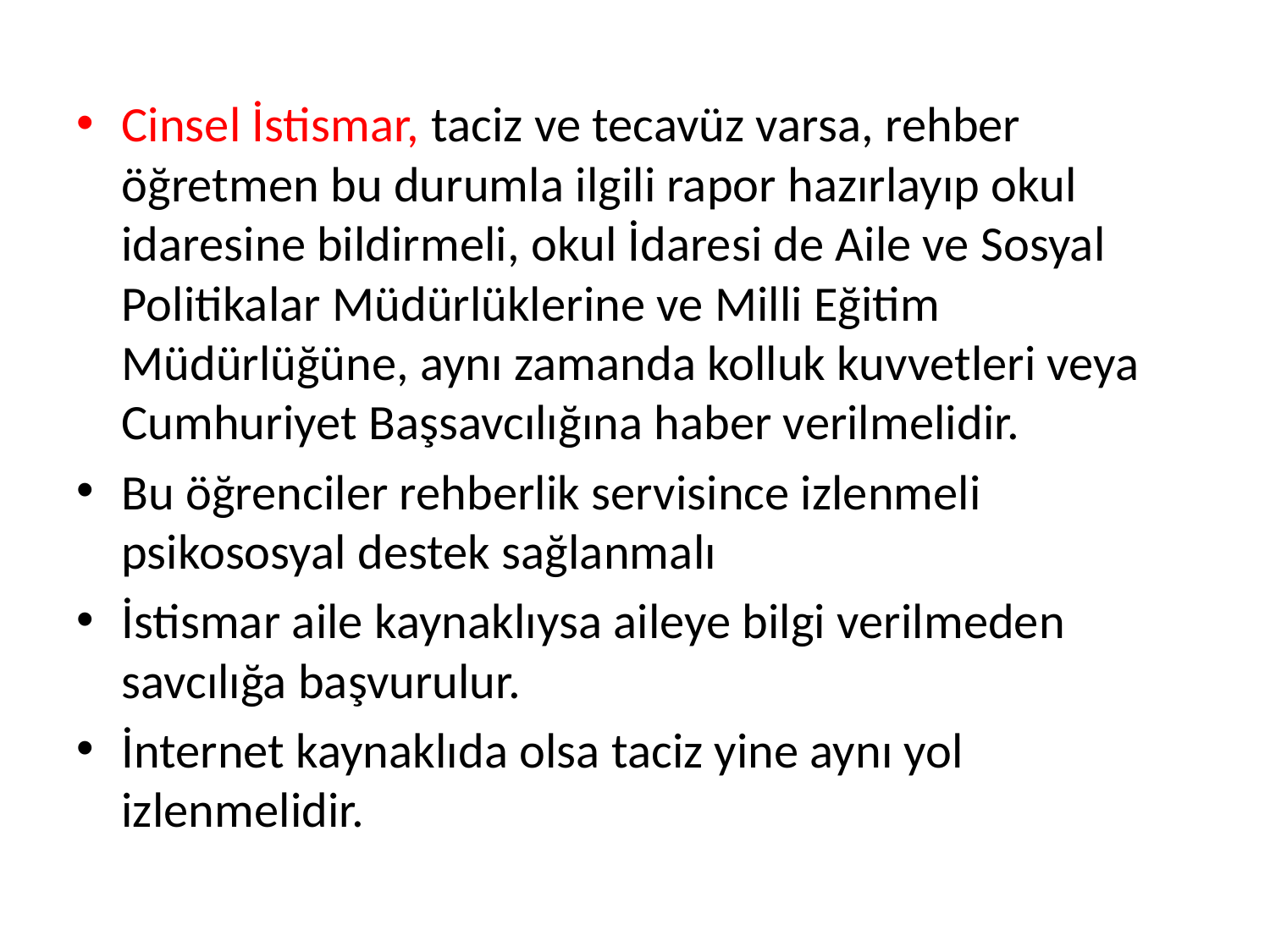

Cinsel İstismar, taciz ve tecavüz varsa, rehber öğretmen bu durumla ilgili rapor hazırlayıp okul idaresine bildirmeli, okul İdaresi de Aile ve Sosyal Politikalar Müdürlüklerine ve Milli Eğitim Müdürlüğüne, aynı zamanda kolluk kuvvetleri veya Cumhuriyet Başsavcılığına haber verilmelidir.
Bu öğrenciler rehberlik servisince izlenmeli psikososyal destek sağlanmalı
İstismar aile kaynaklıysa aileye bilgi verilmeden savcılığa başvurulur.
İnternet kaynaklıda olsa taciz yine aynı yol izlenmelidir.